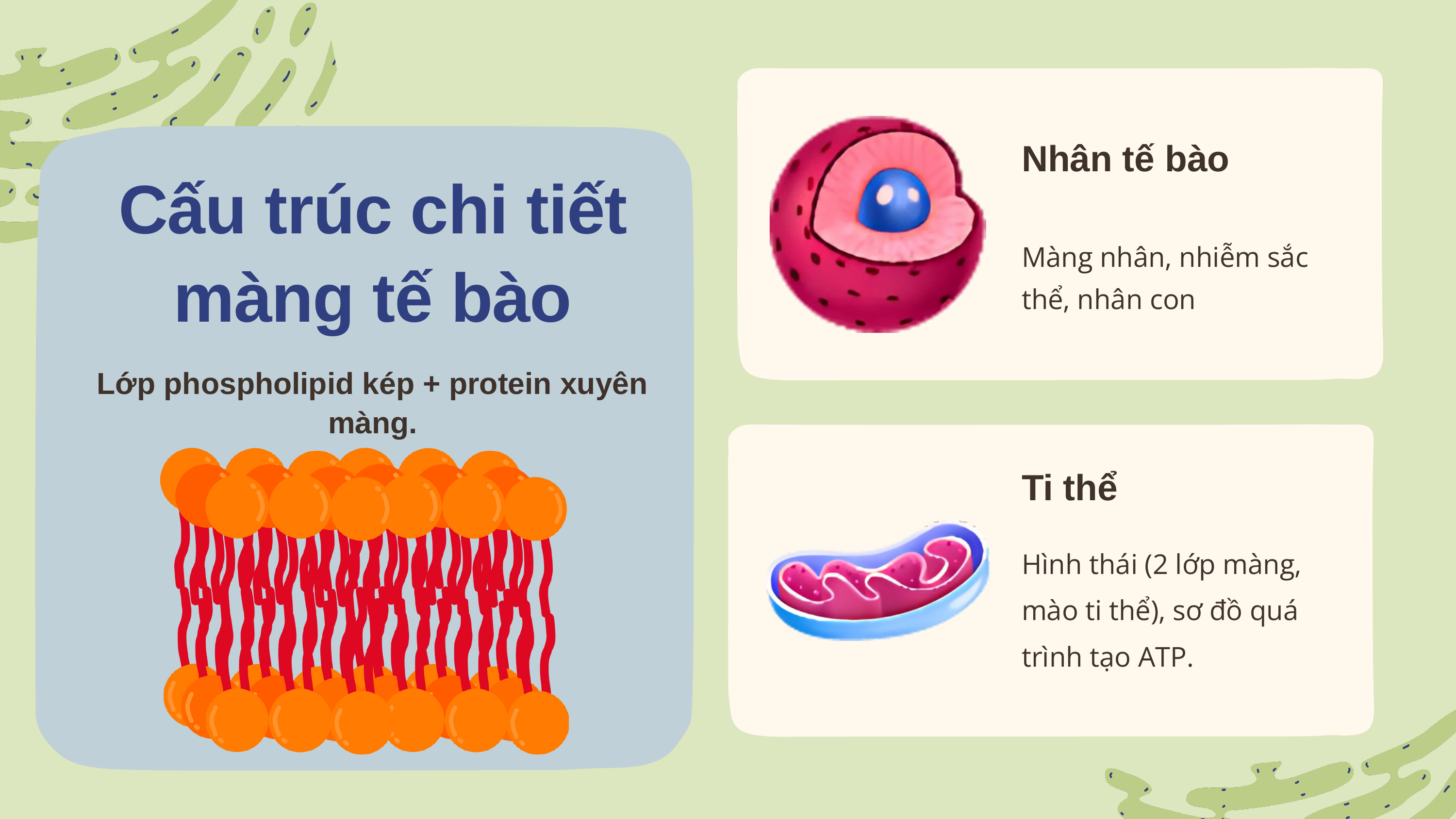

Nhân tế bào

Cấu trúc chi tiết màng tế bào
Lớp phospholipid kép + protein xuyên màng.
Màng nhân, nhiễm sắc thể, nhân con

Ti thể

Hình thái (2 lớp màng, mào ti thể), sơ đồ quá trình tạo ATP.